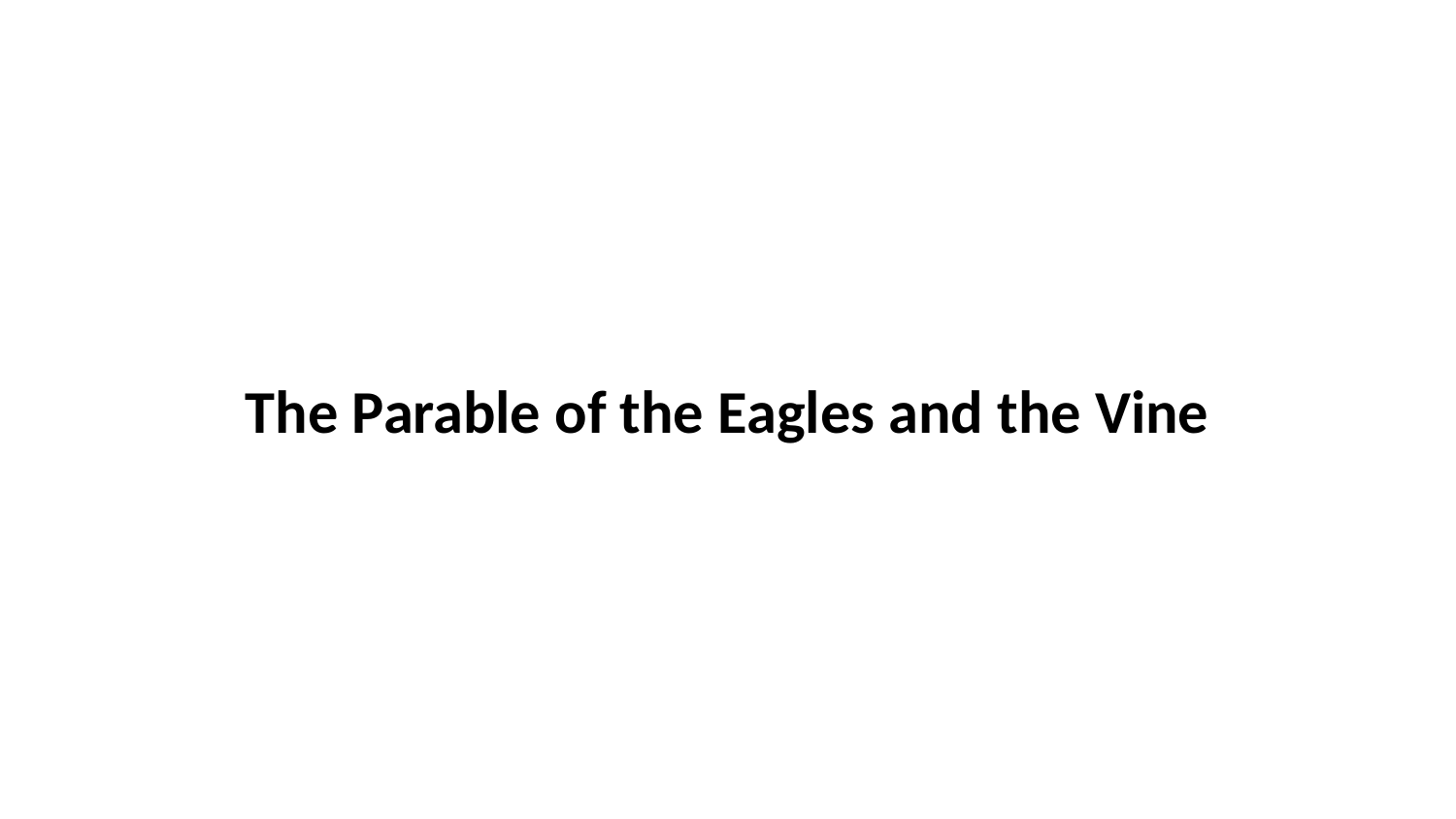

The Parable of the Eagles and the Vine